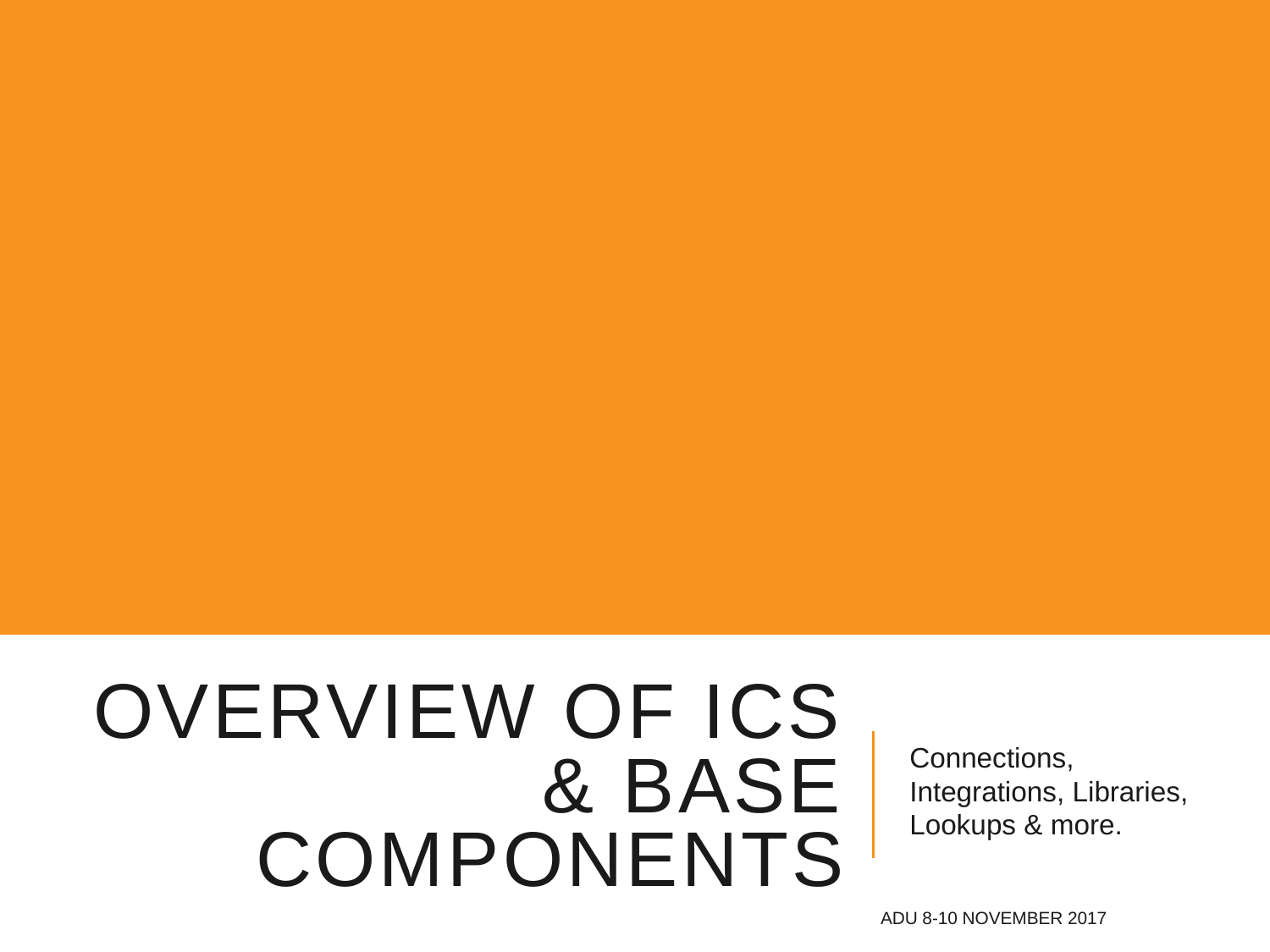

# Overview of ICS & base components
Connections, Integrations, Libraries, Lookups & more.
ADU 8-10 November 2017